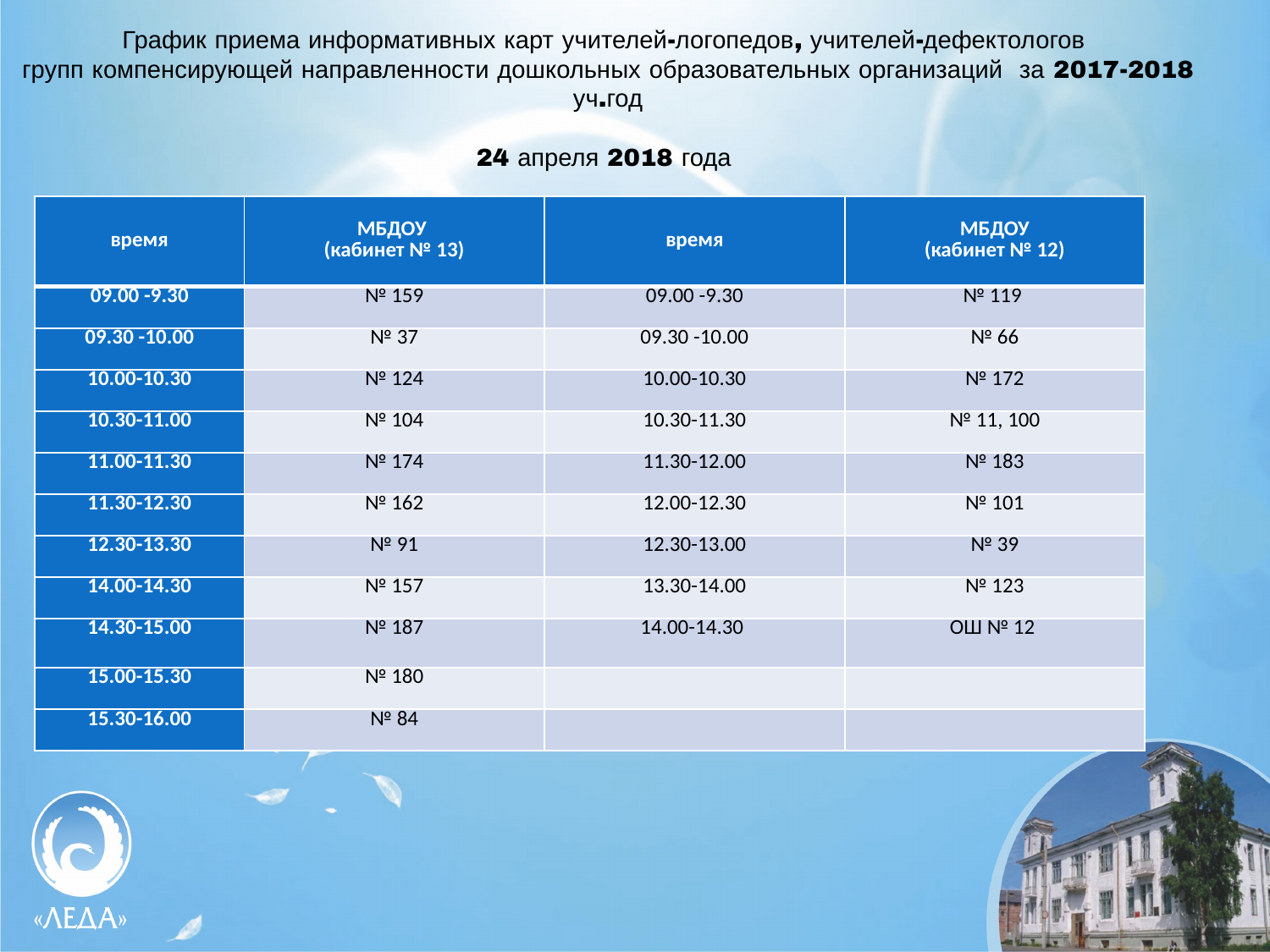

График приема информативных карт учителей-логопедов, учителей-дефектологов
групп компенсирующей направленности дошкольных образовательных организаций  за 2017-2018 уч.год

24 апреля 2018 года

| время | МБДОУ (кабинет № 13) | время | МБДОУ (кабинет № 12) |
| --- | --- | --- | --- |
| 09.00 -9.30 | № 159 | 09.00 -9.30 | № 119 |
| 09.30 -10.00 | № 37 | 09.30 -10.00 | № 66 |
| 10.00-10.30 | № 124 | 10.00-10.30 | № 172 |
| 10.30-11.00 | № 104 | 10.30-11.30 | № 11, 100 |
| 11.00-11.30 | № 174 | 11.30-12.00 | № 183 |
| 11.30-12.30 | № 162 | 12.00-12.30 | № 101 |
| 12.30-13.30 | № 91 | 12.30-13.00 | № 39 |
| 14.00-14.30 | № 157 | 13.30-14.00 | № 123 |
| 14.30-15.00 | № 187 | 14.00-14.30 | ОШ № 12 |
| 15.00-15.30 | № 180 |  |  |
| 15.30-16.00 | № 84 |  |  |